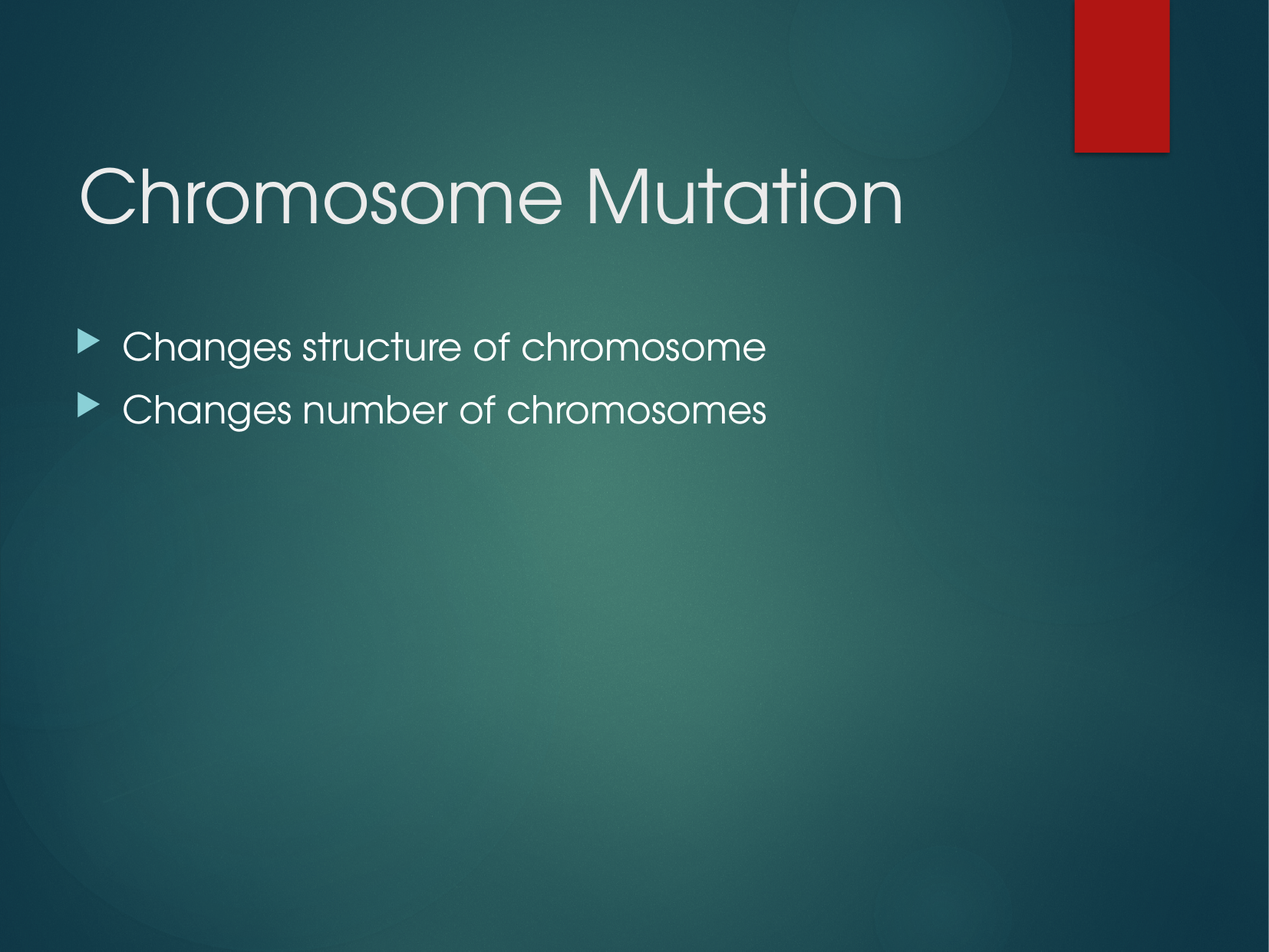

# Chromosome Mutation
Changes structure of chromosome
Changes number of chromosomes